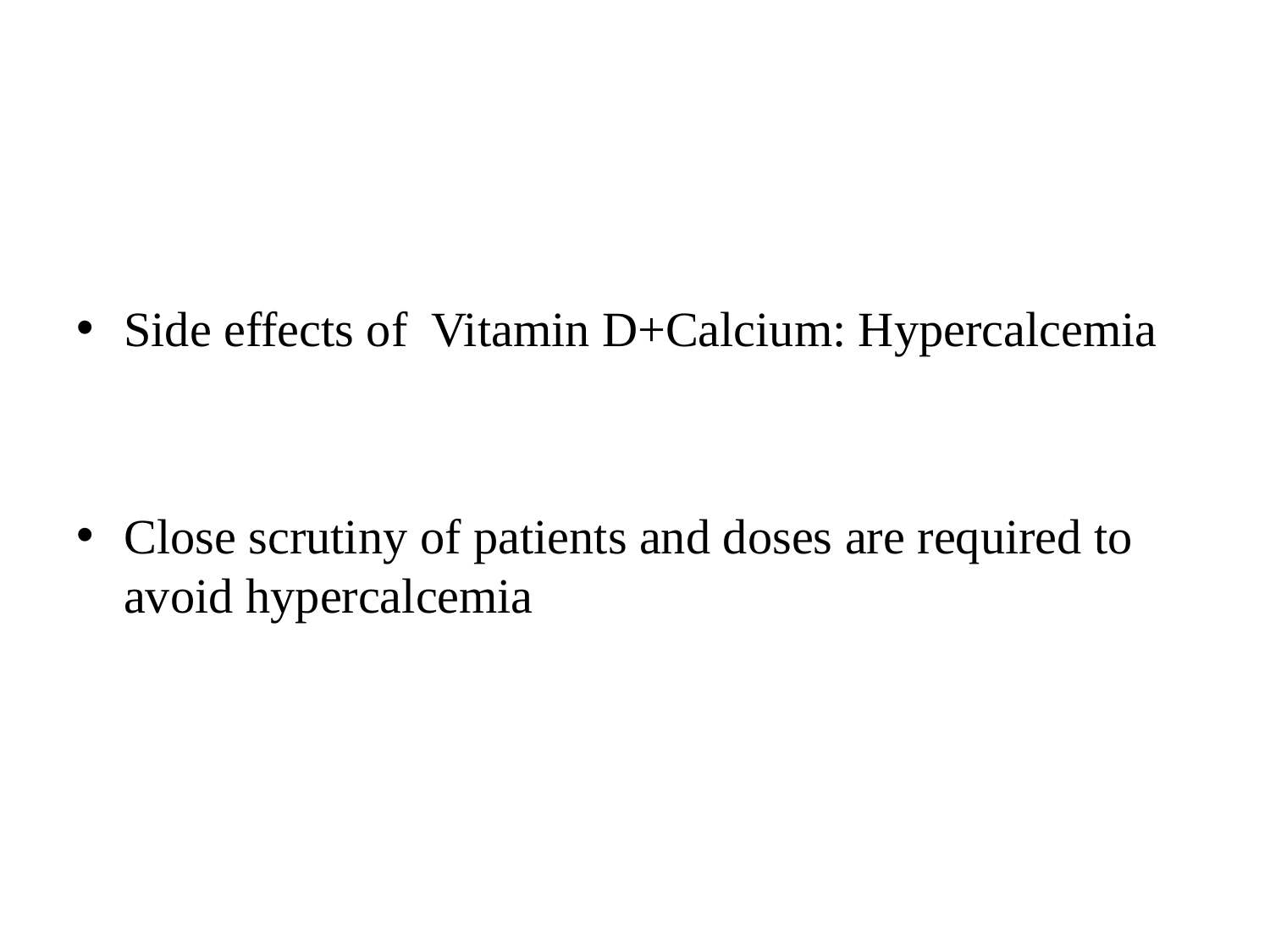

#

Side effects of  Vitamin D+Calcium: Hypercalcemia

Close scrutiny of patients and doses are required to avoid hypercalcemia